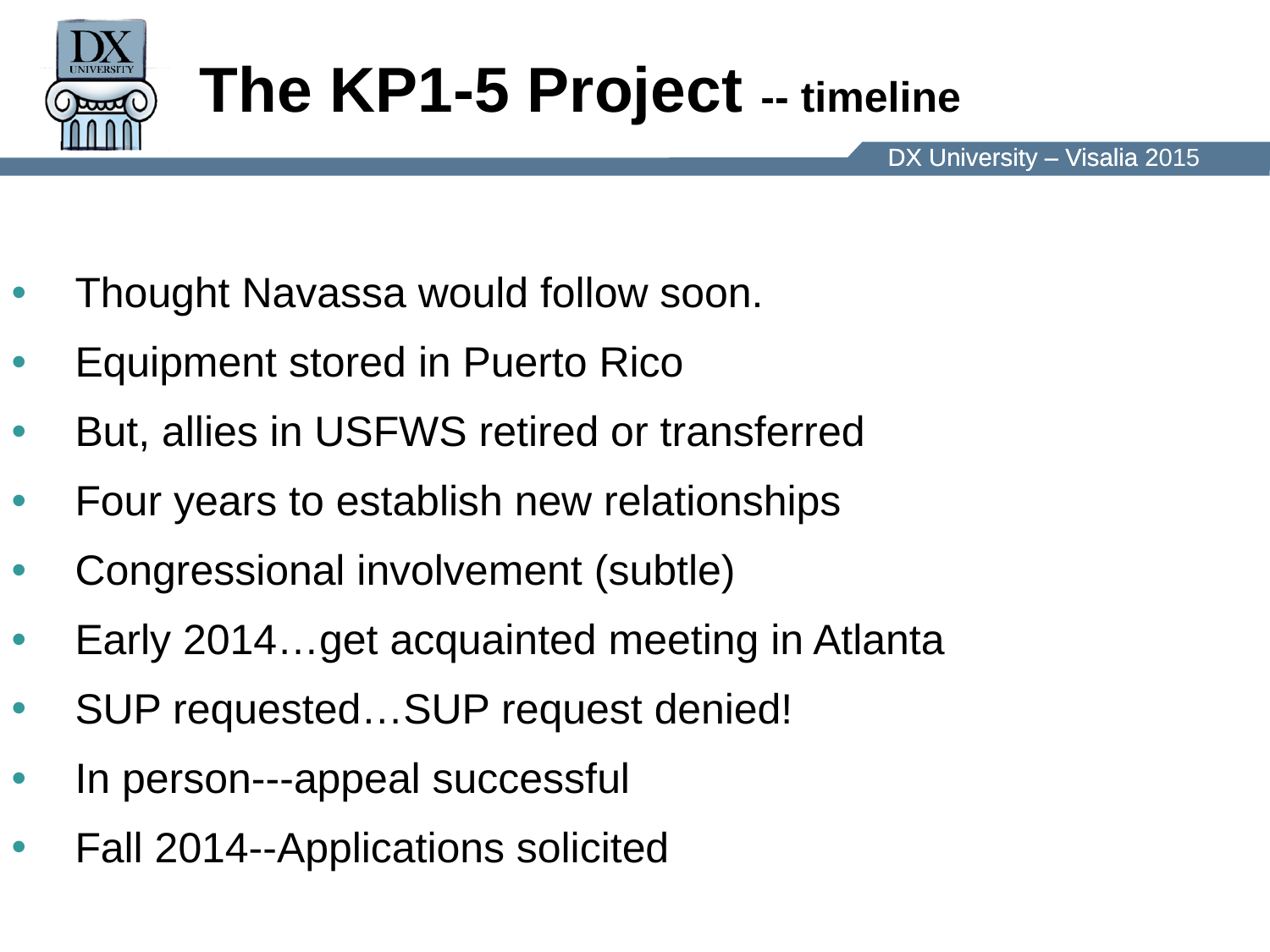

# The KP1-5 Project -- timeline

Thought Navassa would follow soon.
Equipment stored in Puerto Rico
But, allies in USFWS retired or transferred
Four years to establish new relationships
Congressional involvement (subtle)
Early 2014…get acquainted meeting in Atlanta
SUP requested…SUP request denied!
In person---appeal successful
Fall 2014--Applications solicited